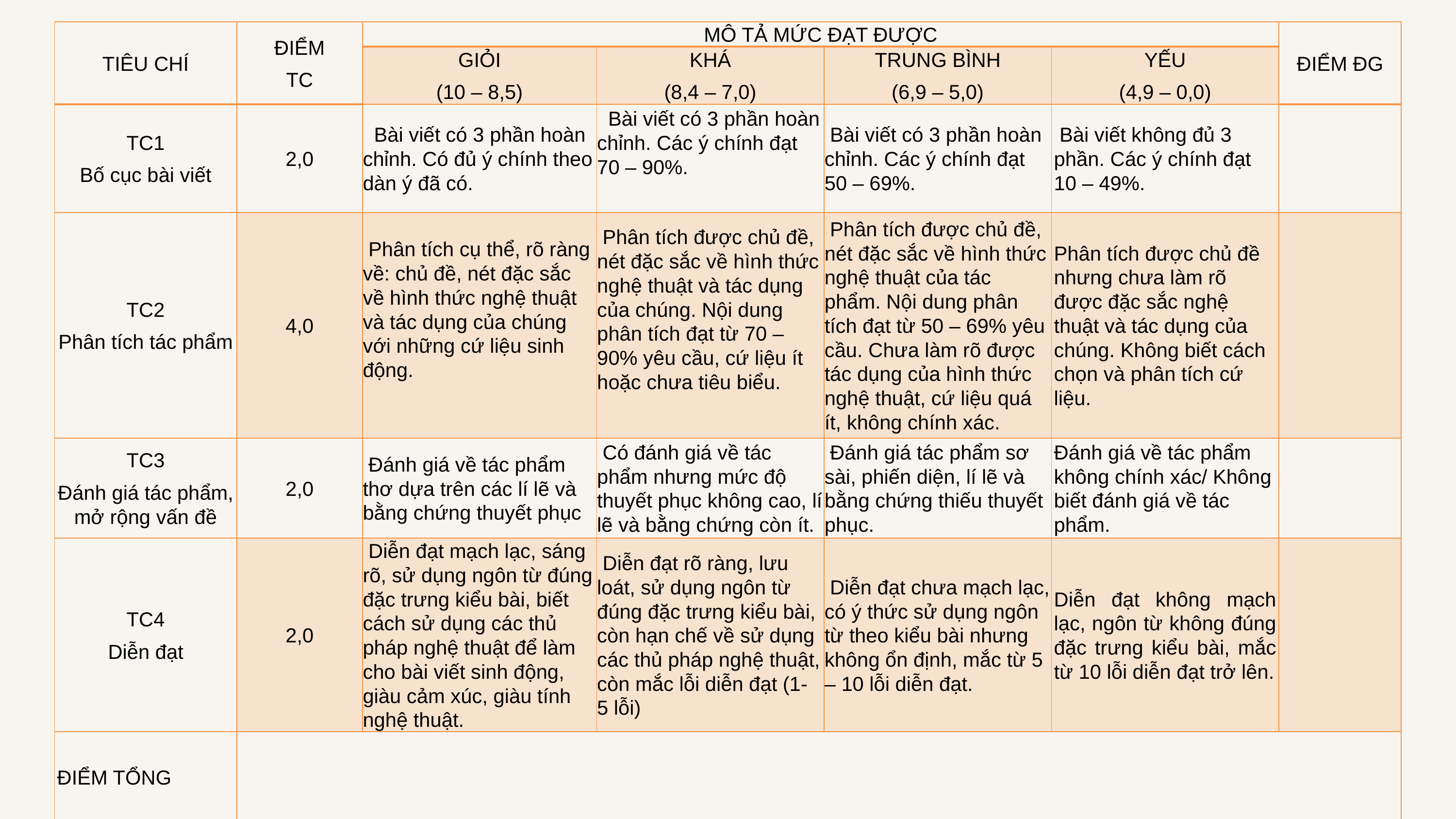

| TIÊU CHÍ | ĐIỂM TC | MÔ TẢ MỨC ĐẠT ĐƯỢC |  |  |  | ĐIỂM ĐG |
| --- | --- | --- | --- | --- | --- | --- |
|  |  | GIỎI (10 – 8,5) | KHÁ (8,4 – 7,0) | TRUNG BÌNH (6,9 – 5,0) | YẾU (4,9 – 0,0) |  |
| TC1 Bố cục bài viết | 2,0 | Bài viết có 3 phần hoàn chỉnh. Có đủ ý chính theo dàn ý đã có. | Bài viết có 3 phần hoàn chỉnh. Các ý chính đạt 70 – 90%. | Bài viết có 3 phần hoàn chỉnh. Các ý chính đạt 50 – 69%. | Bài viết không đủ 3 phần. Các ý chính đạt 10 – 49%. |  |
| TC2 Phân tích tác phẩm | 4,0 | Phân tích cụ thể, rõ ràng về: chủ đề, nét đặc sắc về hình thức nghệ thuật và tác dụng của chúng với những cứ liệu sinh động. | Phân tích được chủ đề, nét đặc sắc về hình thức nghệ thuật và tác dụng của chúng. Nội dung phân tích đạt từ 70 – 90% yêu cầu, cứ liệu ít hoặc chưa tiêu biểu. | Phân tích được chủ đề, nét đặc sắc về hình thức nghệ thuật của tác phẩm. Nội dung phân tích đạt từ 50 – 69% yêu cầu. Chưa làm rõ được tác dụng của hình thức nghệ thuật, cứ liệu quá ít, không chính xác. | Phân tích được chủ đề nhưng chưa làm rõ được đặc sắc nghệ thuật và tác dụng của chúng. Không biết cách chọn và phân tích cứ liệu. |  |
| TC3 Đánh giá tác phẩm, mở rộng vấn đề | 2,0 | Đánh giá về tác phẩm thơ dựa trên các lí lẽ và bằng chứng thuyết phục | Có đánh giá về tác phẩm nhưng mức độ thuyết phục không cao, lí lẽ và bằng chứng còn ít. | Đánh giá tác phẩm sơ sài, phiến diện, lí lẽ và bằng chứng thiếu thuyết phục. | Đánh giá về tác phẩm không chính xác/ Không biết đánh giá về tác phẩm. |  |
| TC4 Diễn đạt | 2,0 | Diễn đạt mạch lạc, sáng rõ, sử dụng ngôn từ đúng đặc trưng kiểu bài, biết cách sử dụng các thủ pháp nghệ thuật để làm cho bài viết sinh động, giàu cảm xúc, giàu tính nghệ thuật. | Diễn đạt rõ ràng, lưu loát, sử dụng ngôn từ đúng đặc trưng kiểu bài, còn hạn chế về sử dụng các thủ pháp nghệ thuật, còn mắc lỗi diễn đạt (1- 5 lỗi) | Diễn đạt chưa mạch lạc, có ý thức sử dụng ngôn từ theo kiểu bài nhưng không ổn định, mắc từ 5 – 10 lỗi diễn đạt. | Diễn đạt không mạch lạc, ngôn từ không đúng đặc trưng kiểu bài, mắc từ 10 lỗi diễn đạt trở lên. |  |
| ĐIỂM TỔNG |  |  |  |  |  |  |